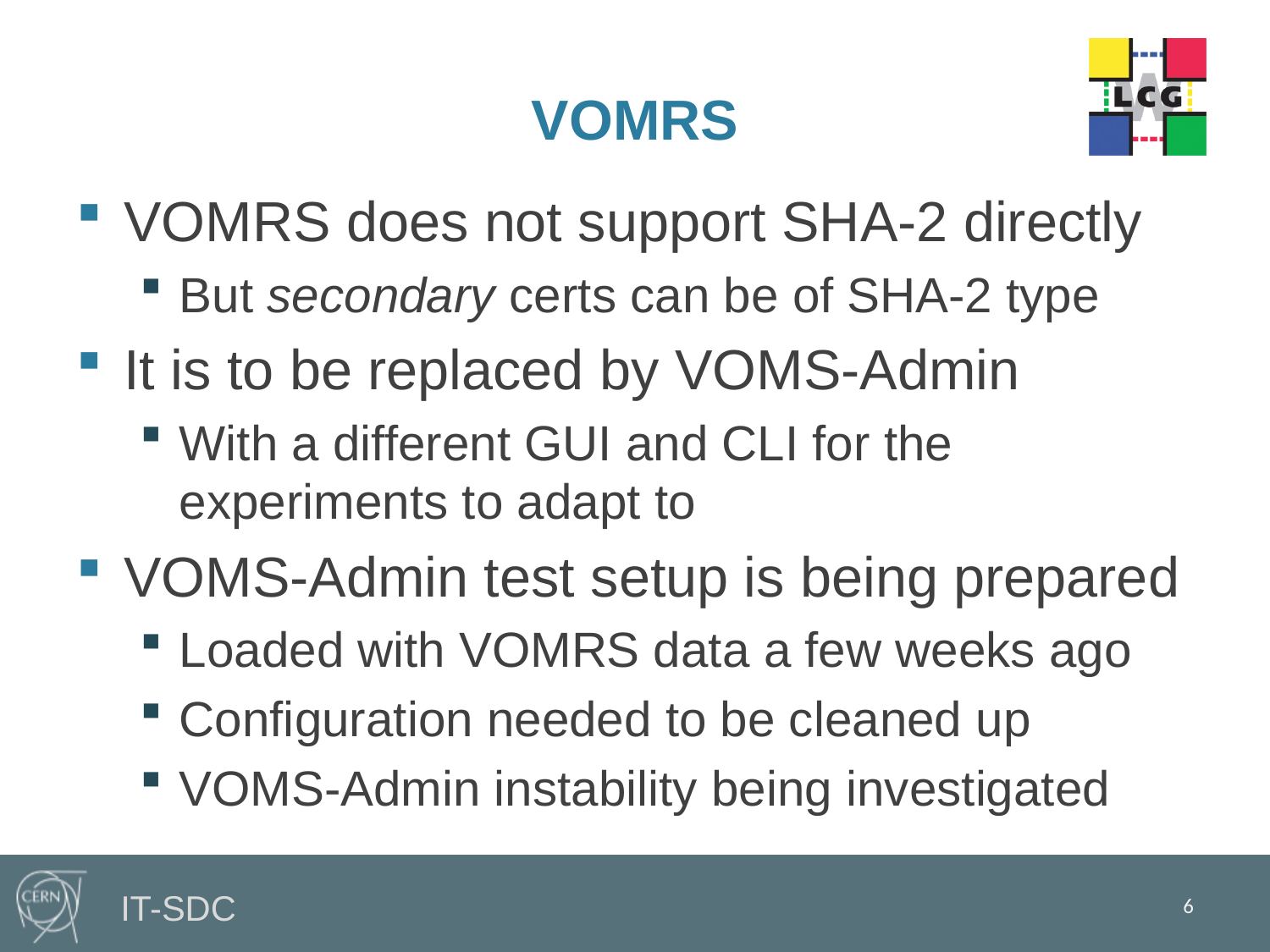

# VOMRS
VOMRS does not support SHA-2 directly
But secondary certs can be of SHA-2 type
It is to be replaced by VOMS-Admin
With a different GUI and CLI for the experiments to adapt to
VOMS-Admin test setup is being prepared
Loaded with VOMRS data a few weeks ago
Configuration needed to be cleaned up
VOMS-Admin instability being investigated

6